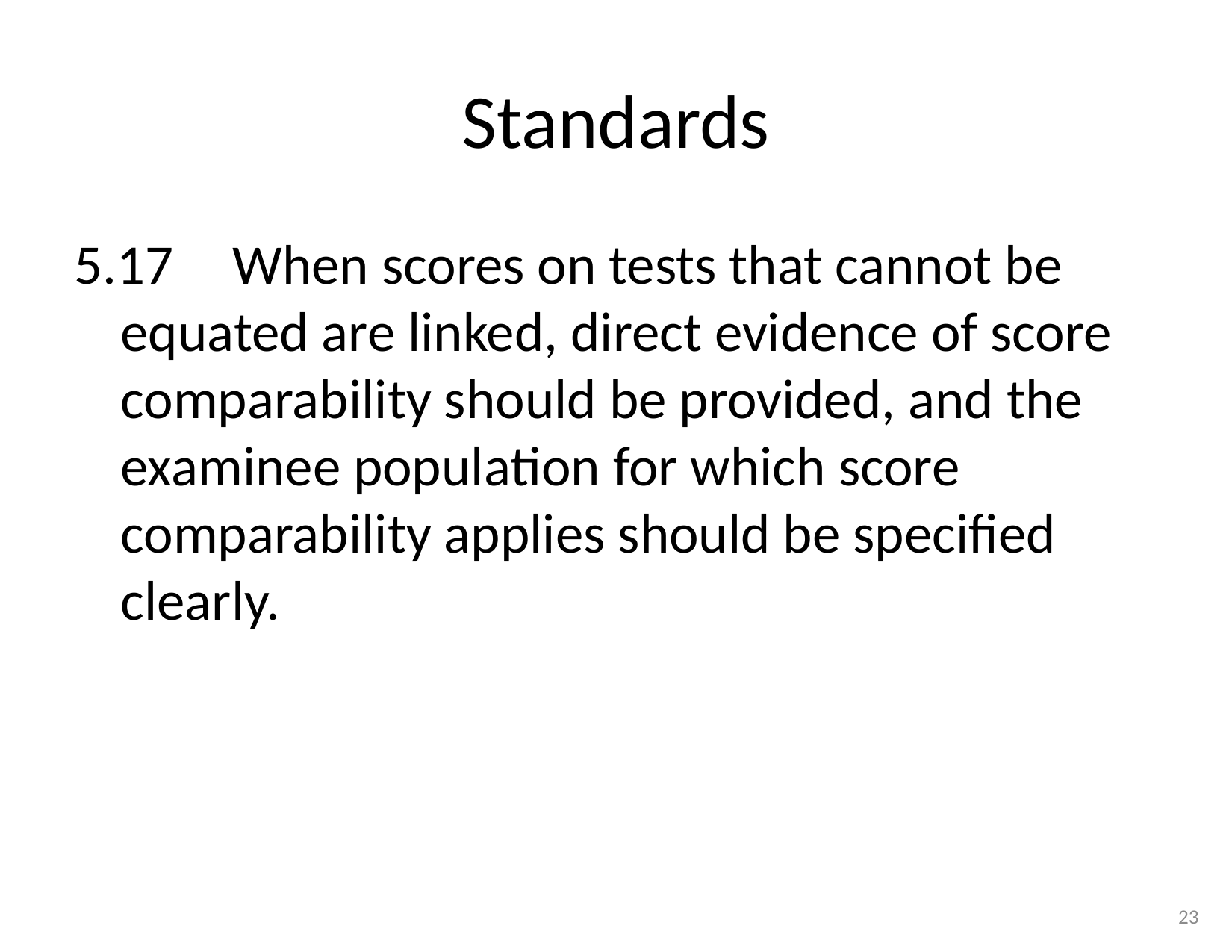

# Standards
5.17	When scores on tests that cannot be equated are linked, direct evidence of score comparability should be provided, and the examinee population for which score comparability applies should be specified clearly.
23